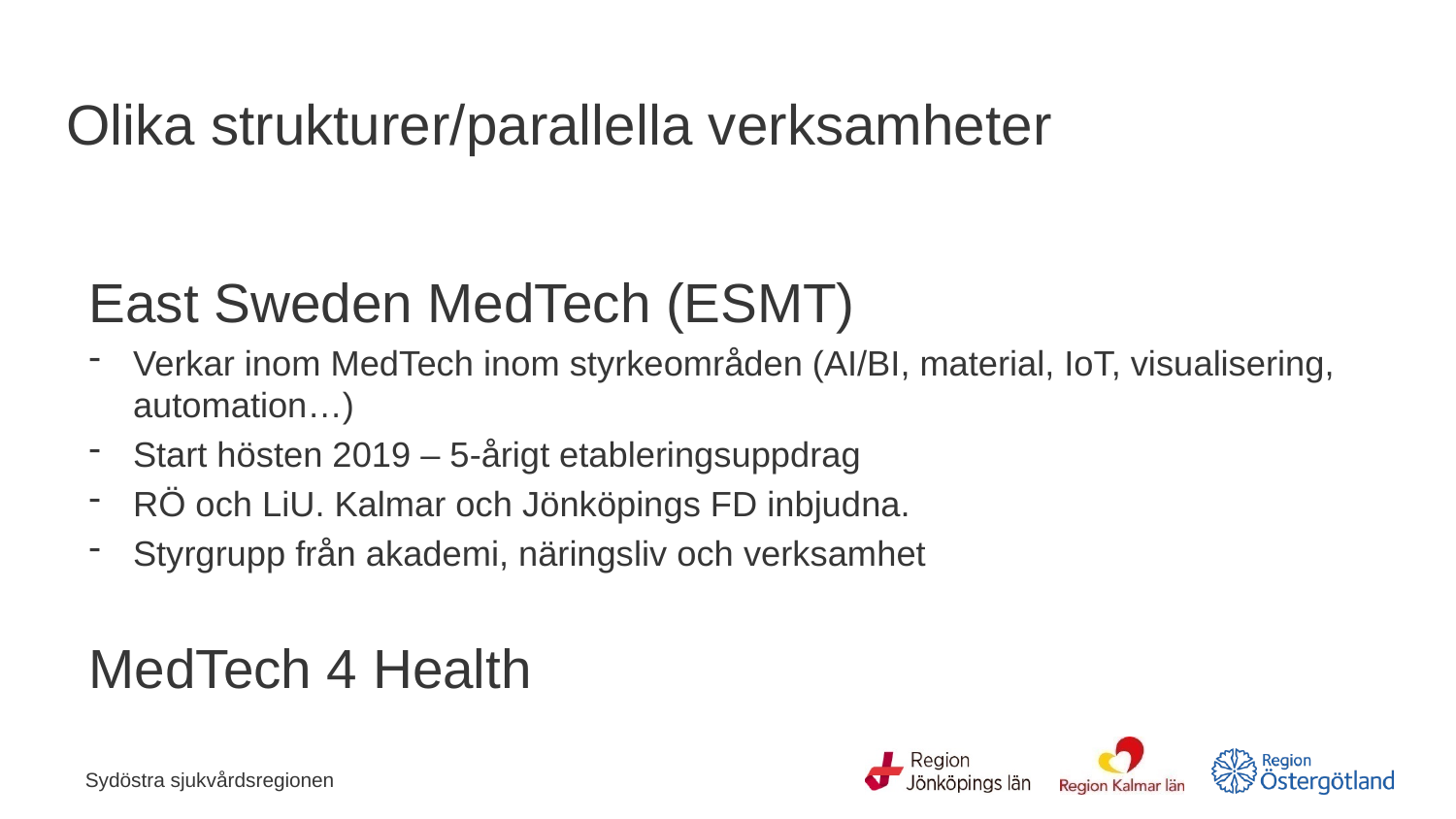

# Olika strukturer/parallella verksamheter
East Sweden MedTech (ESMT)
Verkar inom MedTech inom styrkeområden (AI/BI, material, IoT, visualisering, automation…)
Start hösten 2019 – 5-årigt etableringsuppdrag
RÖ och LiU. Kalmar och Jönköpings FD inbjudna.
Styrgrupp från akademi, näringsliv och verksamhet

MedTech 4 Health